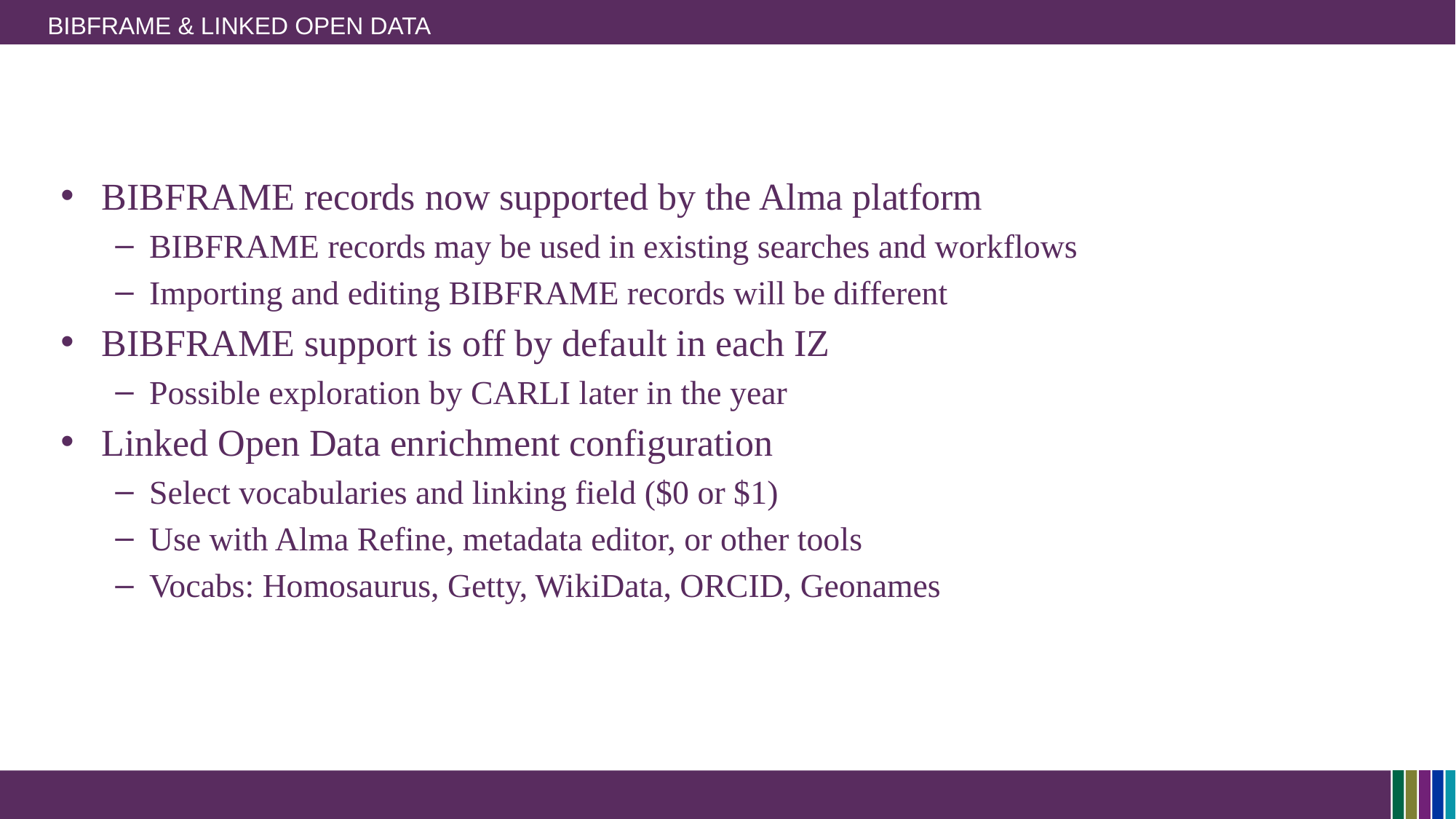

# BIBFRAME & Linked Open Data
BIBFRAME records now supported by the Alma platform
BIBFRAME records may be used in existing searches and workflows
Importing and editing BIBFRAME records will be different
BIBFRAME support is off by default in each IZ
Possible exploration by CARLI later in the year
Linked Open Data enrichment configuration
Select vocabularies and linking field ($0 or $1)
Use with Alma Refine, metadata editor, or other tools
Vocabs: Homosaurus, Getty, WikiData, ORCID, Geonames